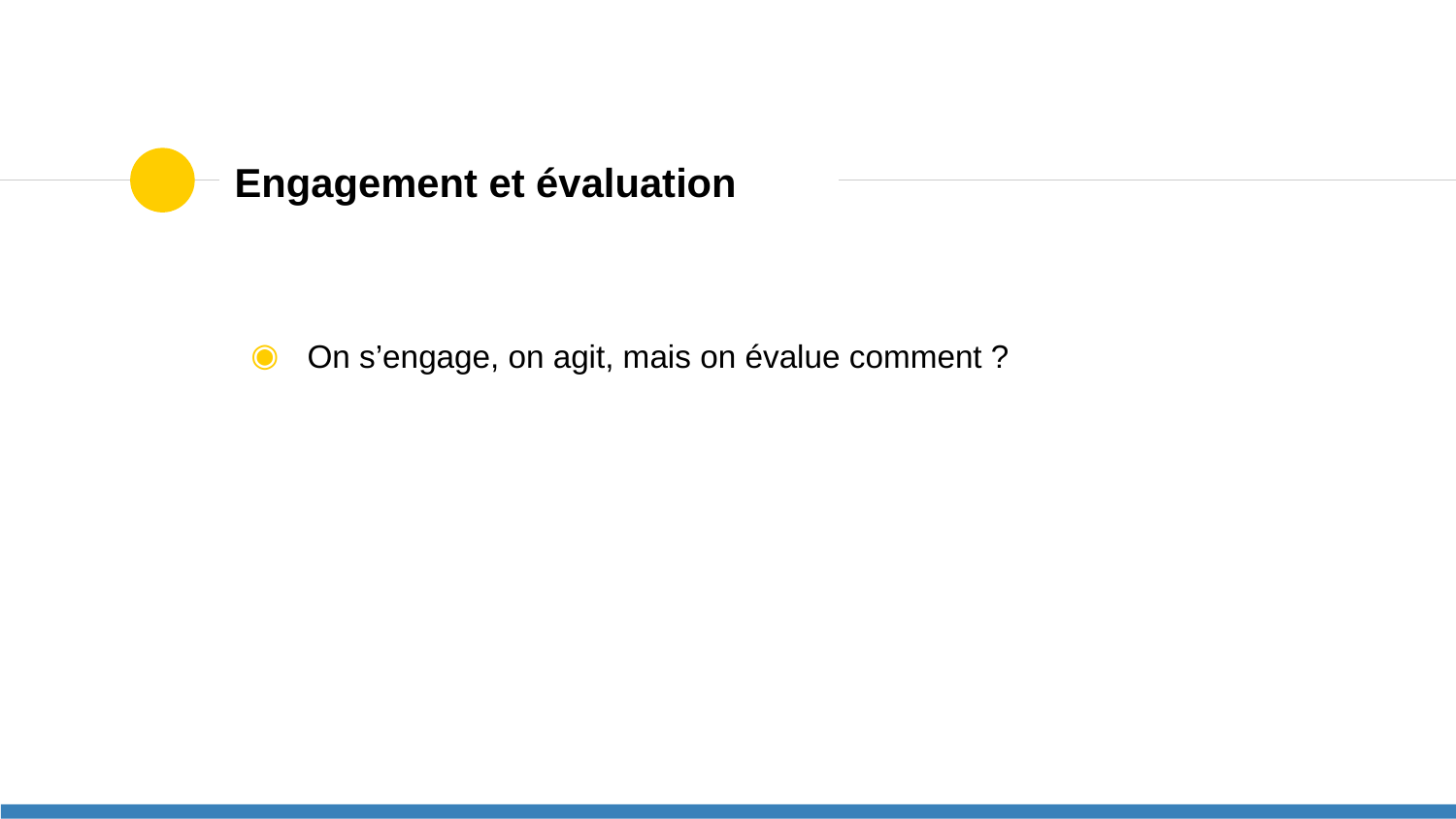

# Engagement et évaluation
On s’engage, on agit, mais on évalue comment ?